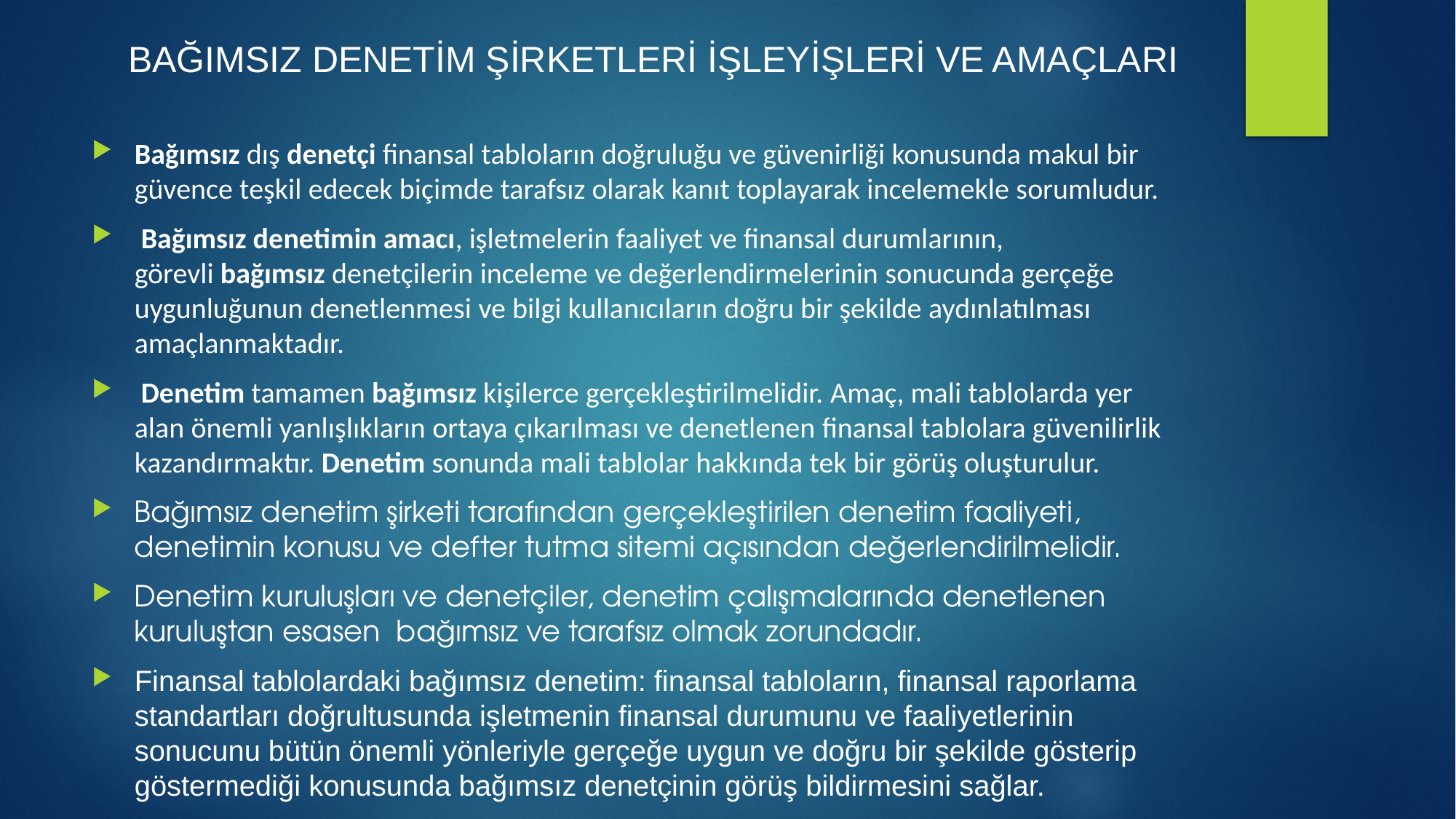

# BAĞIMSIZ DENETİM ŞİRKETLERİ İŞLEYİŞLERİ VE AMAÇLARI
Bağımsız dış denetçi finansal tabloların doğruluğu ve güvenirliği konusunda makul bir güvence teşkil edecek biçimde tarafsız olarak kanıt toplayarak incelemekle sorumludur.
 Bağımsız denetimin amacı, işletmelerin faaliyet ve finansal durumlarının, görevli bağımsız denetçilerin inceleme ve değerlendirmelerinin sonucunda gerçeğe uygunluğunun denetlenmesi ve bilgi kullanıcıların doğru bir şekilde aydınlatılması amaçlanmaktadır.
 Denetim tamamen bağımsız kişilerce gerçekleştirilmelidir. Amaç, mali tablolarda yer alan önemli yanlışlıkların ortaya çıkarılması ve denetlenen finansal tablolara güvenilirlik kazandırmaktır. Denetim sonunda mali tablolar hakkında tek bir görüş oluşturulur.
Bağımsız denetim şirketi tarafından gerçekleştirilen denetim faaliyeti, denetimin konusu ve defter tutma sitemi açısından değerlendirilmelidir.
Denetim kuruluşları ve denetçiler, denetim çalışmalarında denetlenen kuruluştan esasen  bağımsız ve tarafsız olmak zorundadır.
Finansal tablolardaki bağımsız denetim: finansal tabloların, finansal raporlama standartları doğrultusunda işletmenin finansal durumunu ve faaliyetlerinin sonucunu bütün önemli yönleriyle gerçeğe uygun ve doğru bir şekilde gösterip göstermediği konusunda bağımsız denetçinin görüş bildirmesini sağlar.